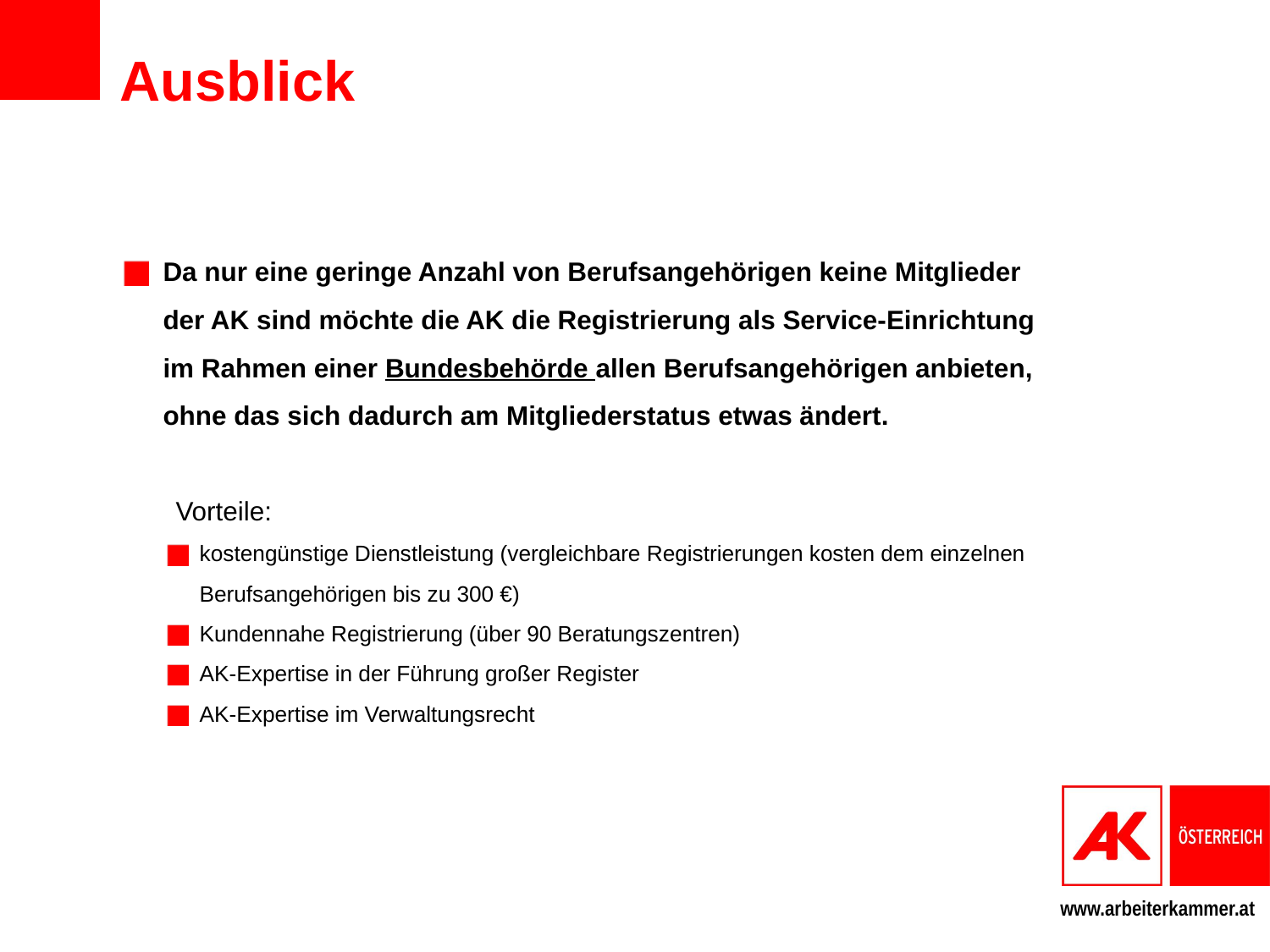

# Ausblick
Da nur eine geringe Anzahl von Berufsangehörigen keine Mitglieder der AK sind möchte die AK die Registrierung als Service-Einrichtung im Rahmen einer Bundesbehörde allen Berufsangehörigen anbieten, ohne das sich dadurch am Mitgliederstatus etwas ändert.

Vorteile:
kostengünstige Dienstleistung (vergleichbare Registrierungen kosten dem einzelnen Berufsangehörigen bis zu 300 €)
Kundennahe Registrierung (über 90 Beratungszentren)
AK-Expertise in der Führung großer Register
AK-Expertise im Verwaltungsrecht